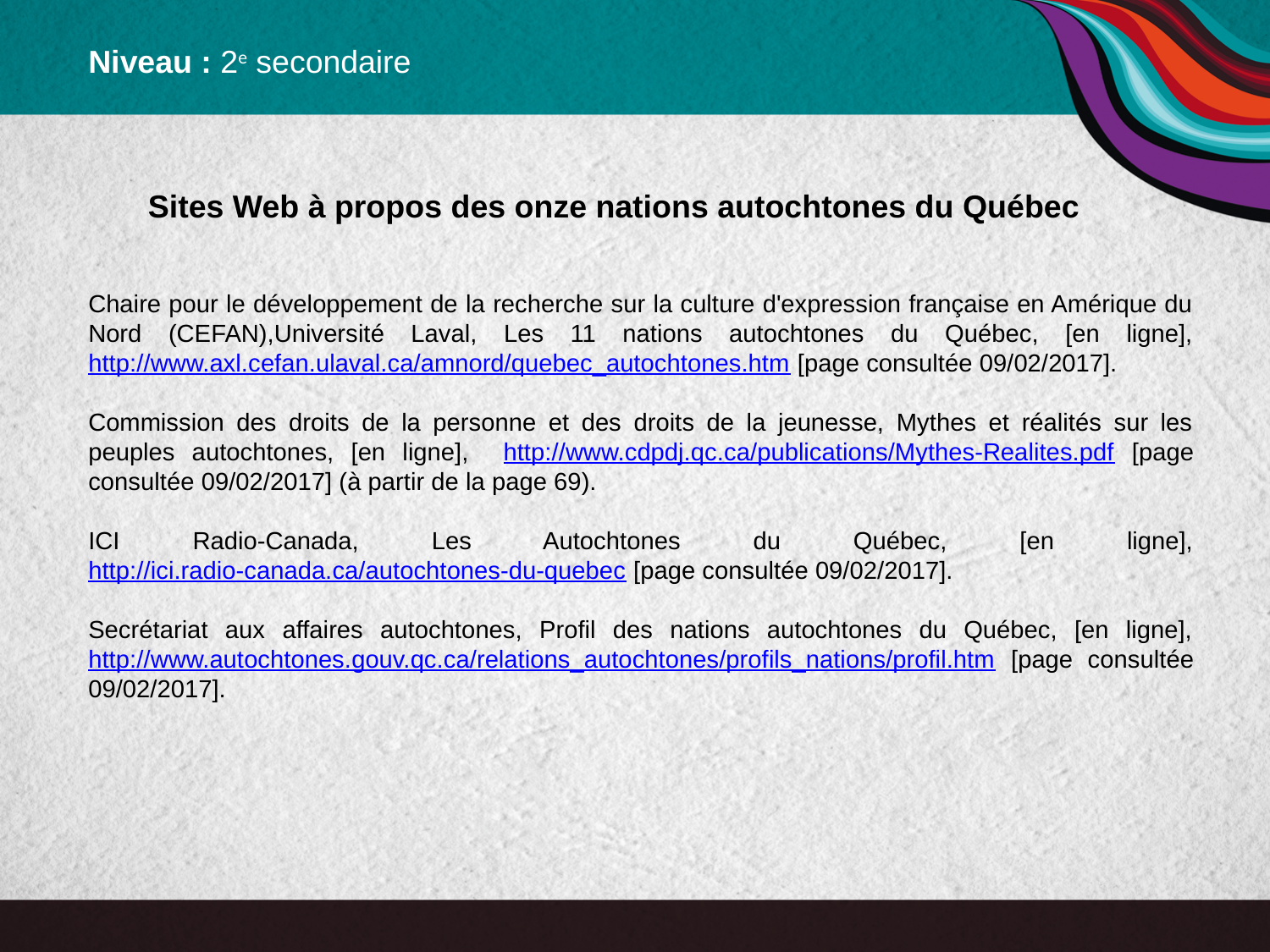

Niveau : 2e secondaire

Sites Web à propos des onze nations autochtones du Québec
Chaire pour le développement de la recherche sur la culture d'expression française en Amérique du Nord (CEFAN),Université Laval, Les 11 nations autochtones du Québec, [en ligne], http://www.axl.cefan.ulaval.ca/amnord/quebec_autochtones.htm [page consultée 09/02/2017].

Commission des droits de la personne et des droits de la jeunesse, Mythes et réalités sur les peuples autochtones, [en ligne],  http://www.cdpdj.qc.ca/publications/Mythes-Realites.pdf [page consultée 09/02/2017] (à partir de la page 69).

ICI Radio-Canada, Les Autochtones du Québec, [en ligne], http://ici.radio-canada.ca/autochtones-du-quebec [page consultée 09/02/2017].

Secrétariat aux affaires autochtones, Profil des nations autochtones du Québec, [en ligne], http://www.autochtones.gouv.qc.ca/relations_autochtones/profils_nations/profil.htm [page consultée 09/02/2017].